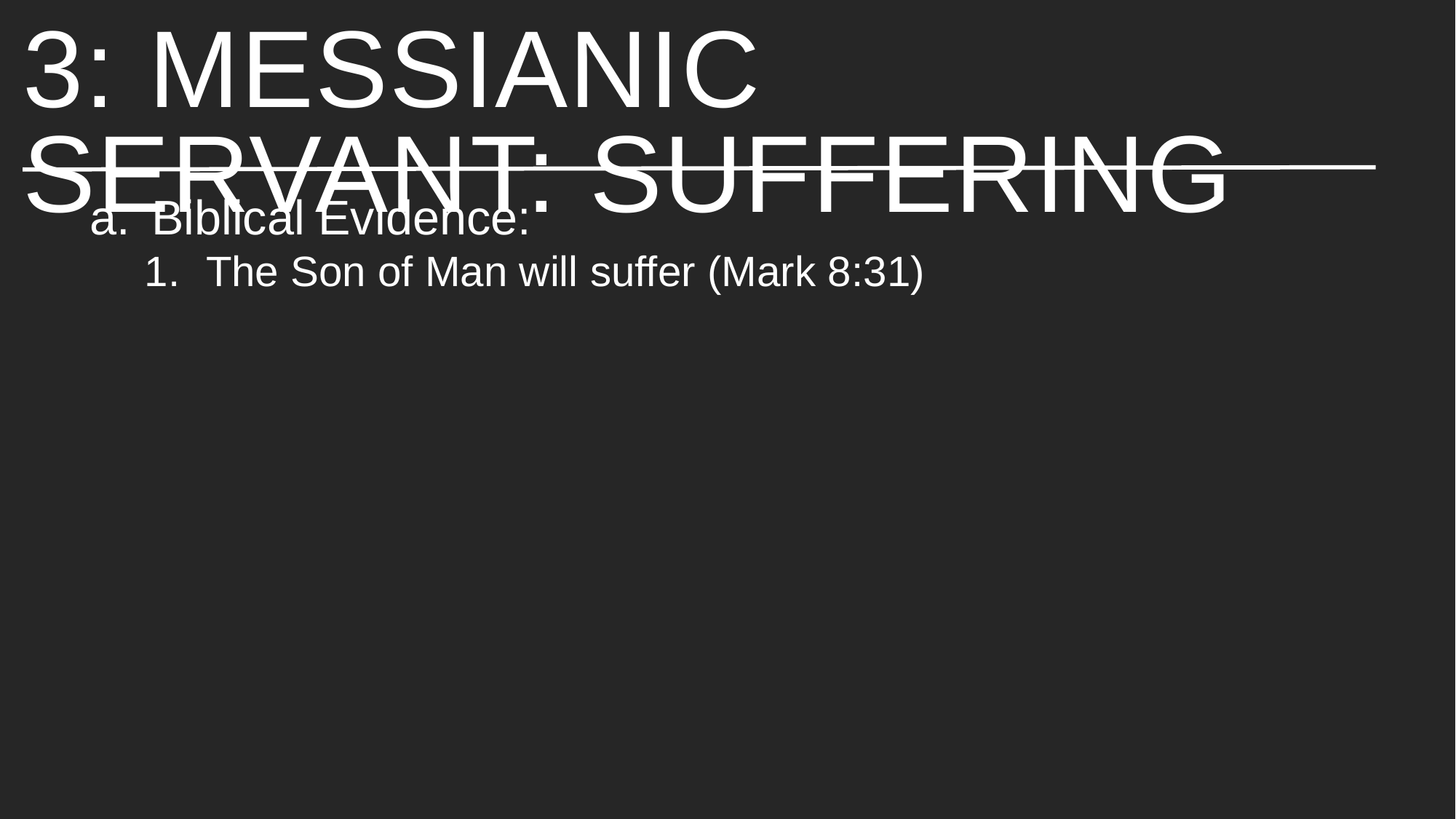

# 3: Messianic Servant: Suffering
Biblical Evidence:
The Son of Man will suffer (Mark 8:31)